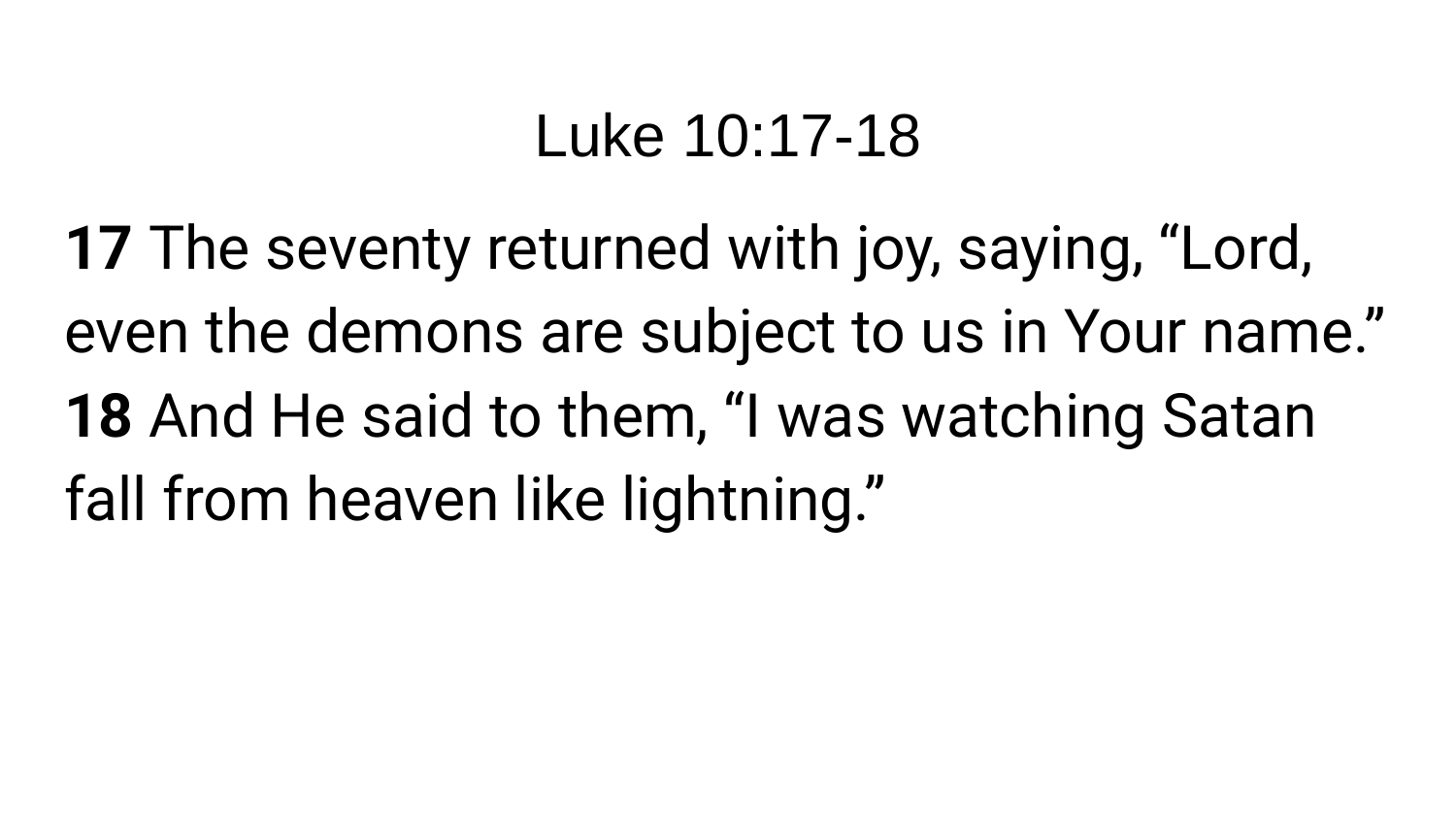

# Luke 10:17-18
17 The seventy returned with joy, saying, “Lord, even the demons are subject to us in Your name.” 18 And He said to them, “I was watching Satan fall from heaven like lightning.”